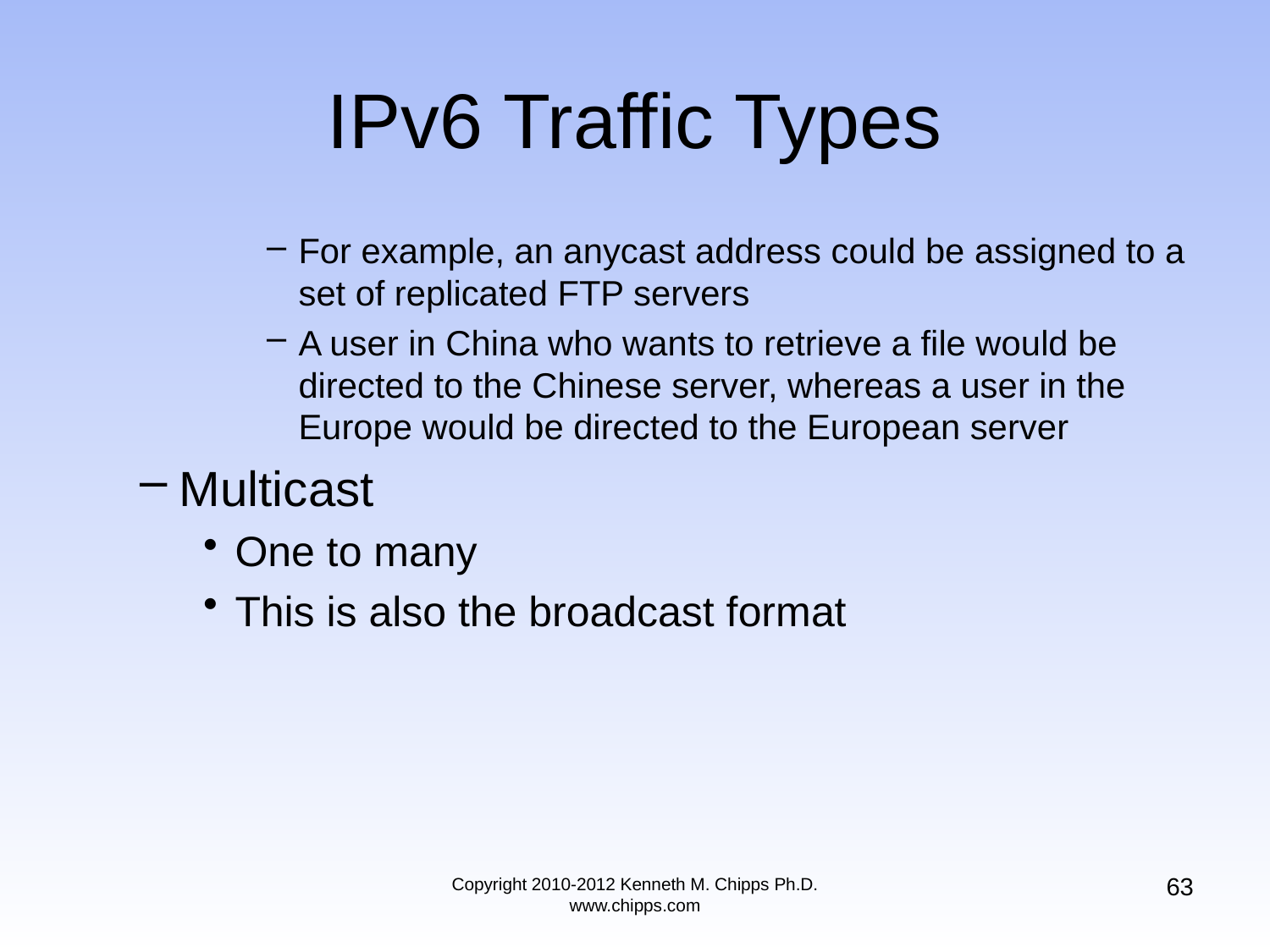

# IPv6 Traffic Types
For example, an anycast address could be assigned to a set of replicated FTP servers
A user in China who wants to retrieve a file would be directed to the Chinese server, whereas a user in the Europe would be directed to the European server
Multicast
One to many
This is also the broadcast format
63
Copyright 2010-2012 Kenneth M. Chipps Ph.D. www.chipps.com